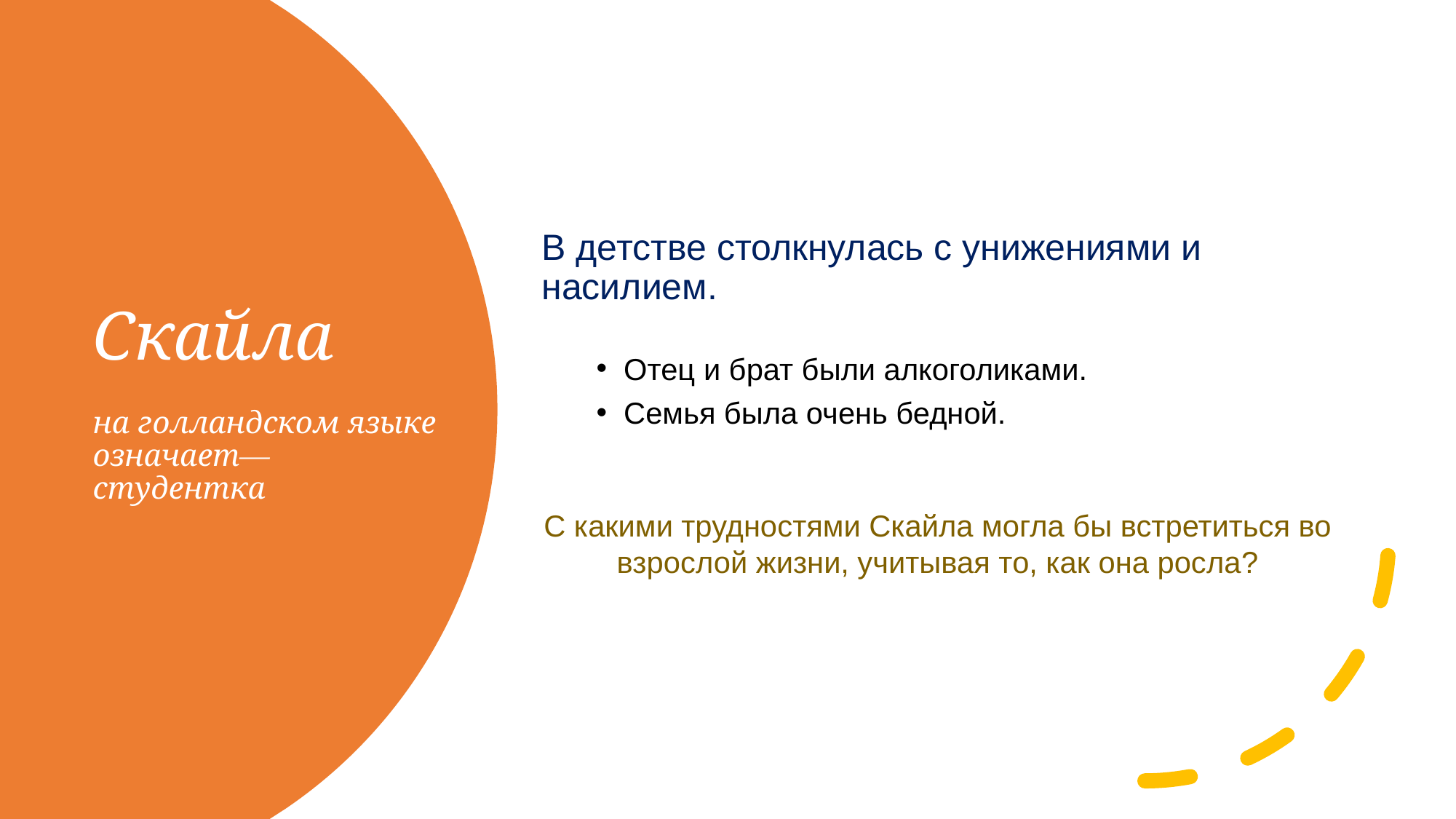

В детстве столкнулась с унижениями и насилием.

Отец и брат были алкоголиками.
Семья была очень бедной.

С какими трудностями Скайла могла бы встретиться во взрослой жизни, учитывая то, как она росла?
# Скайла на голландском языке означает— студентка